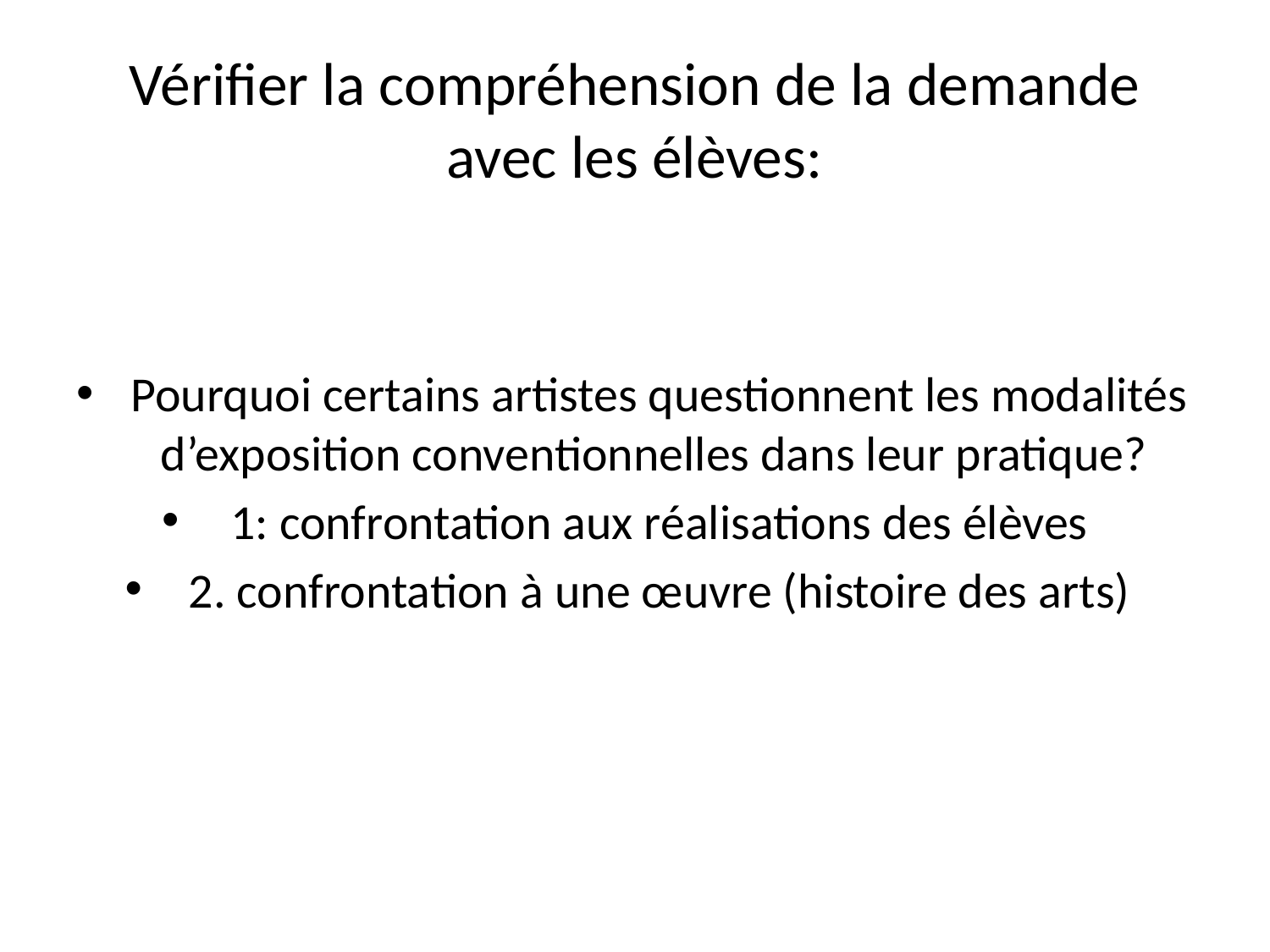

# Vérifier la compréhension de la demande avec les élèves:
Pourquoi certains artistes questionnent les modalités d’exposition conventionnelles dans leur pratique?
1: confrontation aux réalisations des élèves
2. confrontation à une œuvre (histoire des arts)